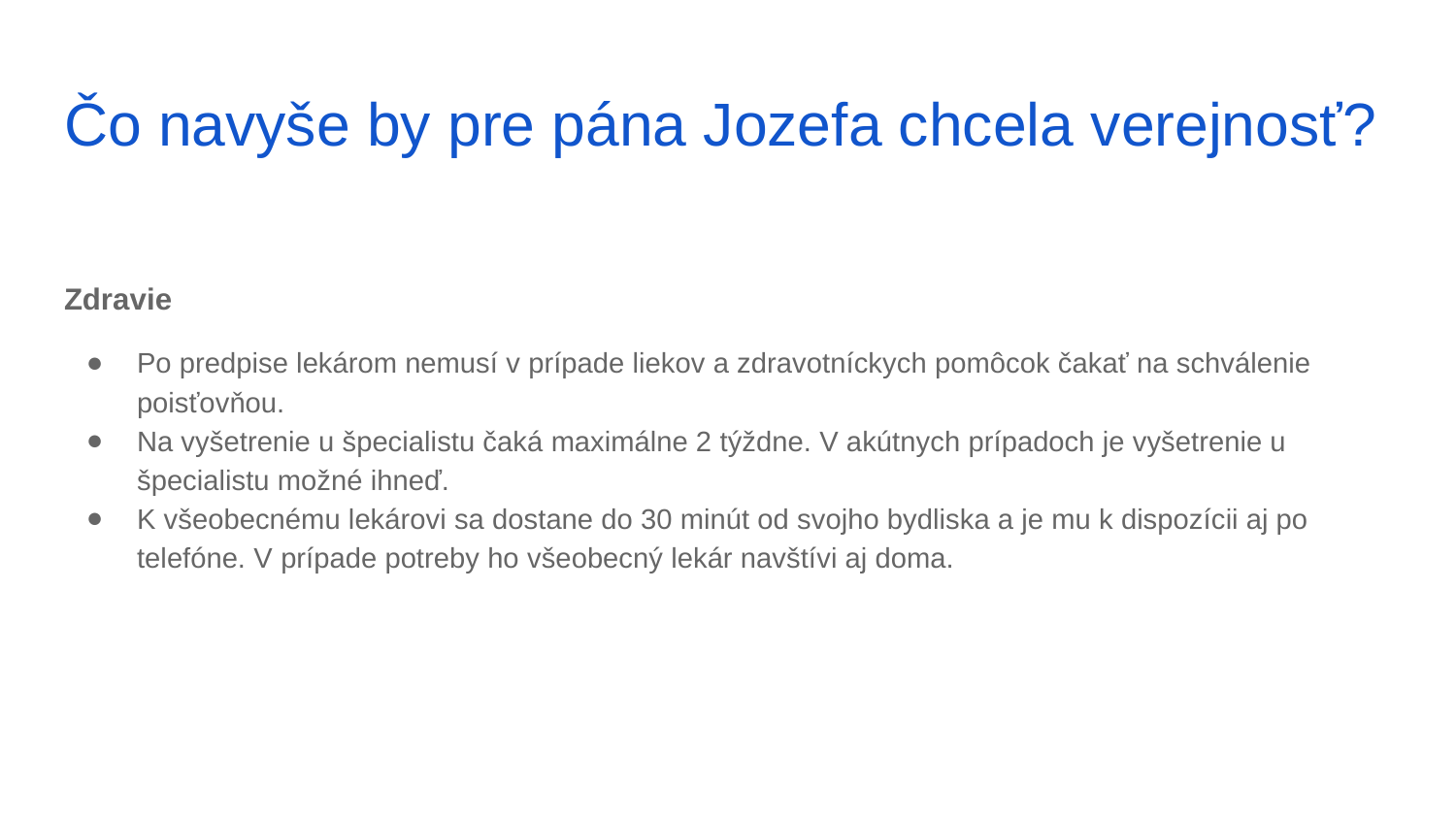

# Čo navyše by pre pána Jozefa chcela verejnosť?

Zdravie
Po predpise lekárom nemusí v prípade liekov a zdravotníckych pomôcok čakať na schválenie poisťovňou.
Na vyšetrenie u špecialistu čaká maximálne 2 týždne. V akútnych prípadoch je vyšetrenie u špecialistu možné ihneď.
K všeobecnému lekárovi sa dostane do 30 minút od svojho bydliska a je mu k dispozícii aj po telefóne. V prípade potreby ho všeobecný lekár navštívi aj doma.